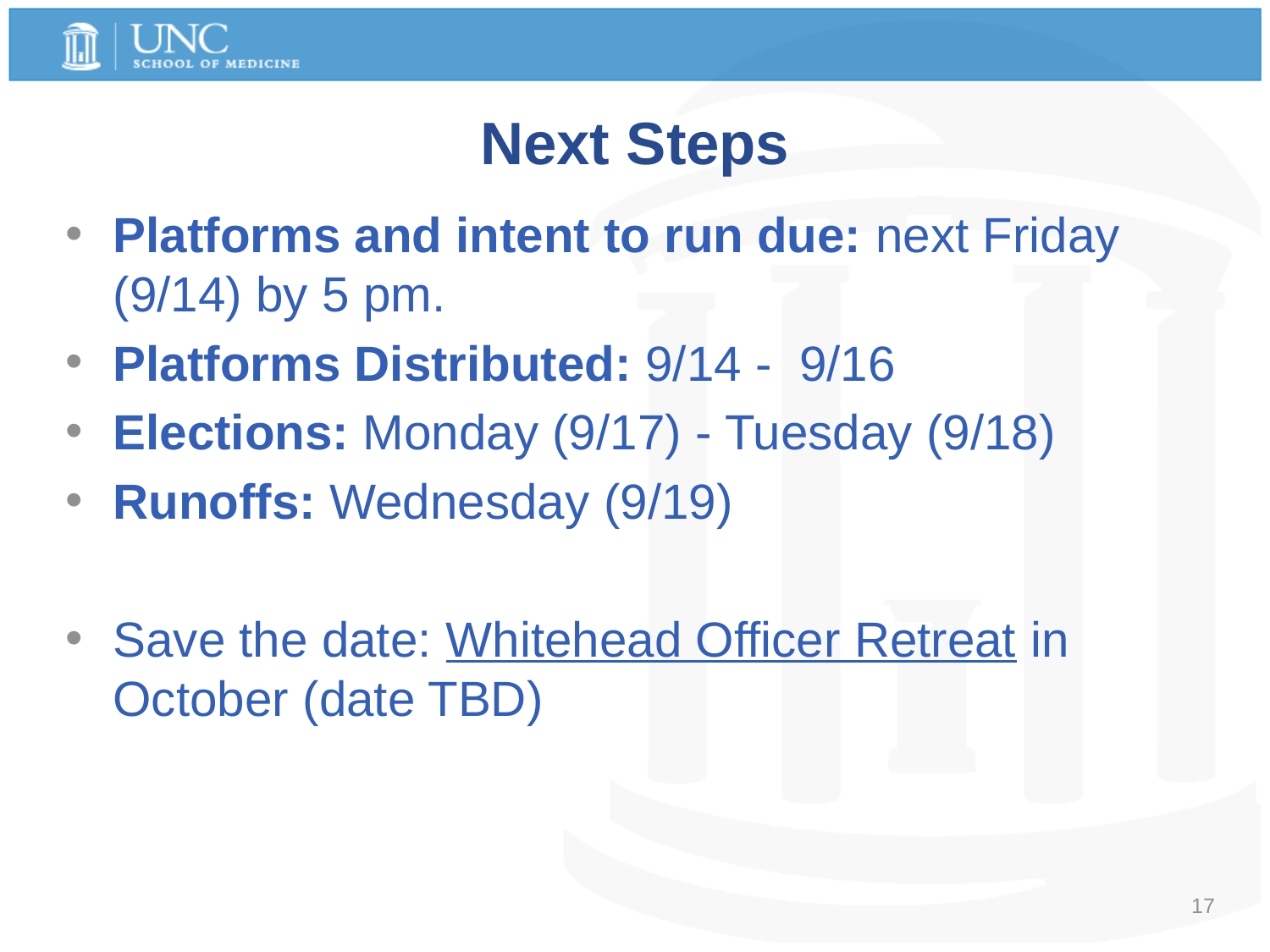

# Next Steps
Platforms and intent to run due: next Friday (9/14) by 5 pm.
Platforms Distributed: 9/14 -  9/16
Elections: Monday (9/17) - Tuesday (9/18)
Runoffs: Wednesday (9/19)

Save the date: Whitehead Officer Retreat in October (date TBD)

17